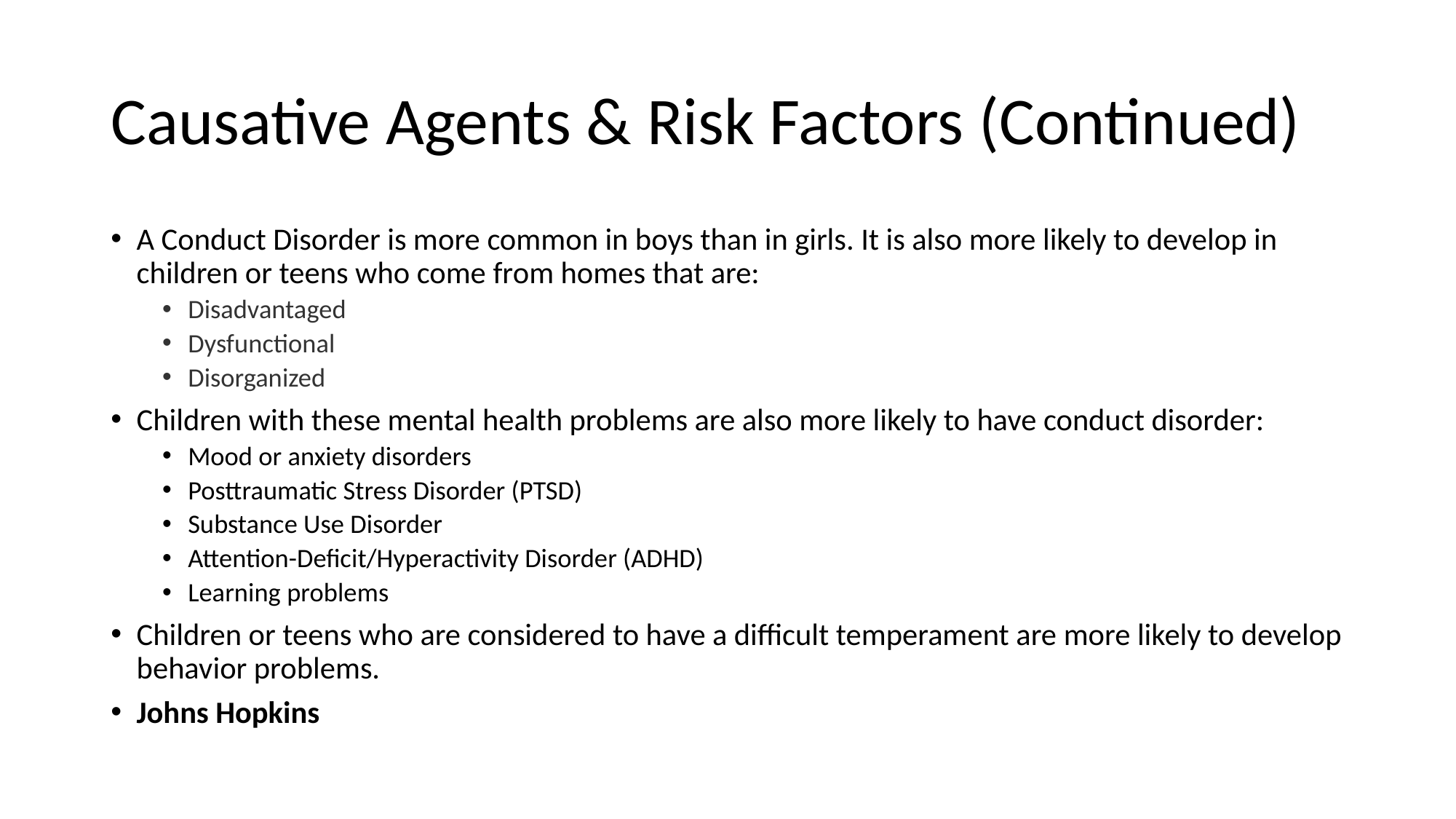

# Causative Agents & Risk Factors (Continued)
A Conduct Disorder is more common in boys than in girls. It is also more likely to develop in children or teens who come from homes that are:
Disadvantaged
Dysfunctional
Disorganized
Children with these mental health problems are also more likely to have conduct disorder:
Mood or anxiety disorders
Posttraumatic Stress Disorder (PTSD)
Substance Use Disorder
Attention-Deficit/Hyperactivity Disorder (ADHD)
Learning problems
Children or teens who are considered to have a difficult temperament are more likely to develop behavior problems.
Johns Hopkins